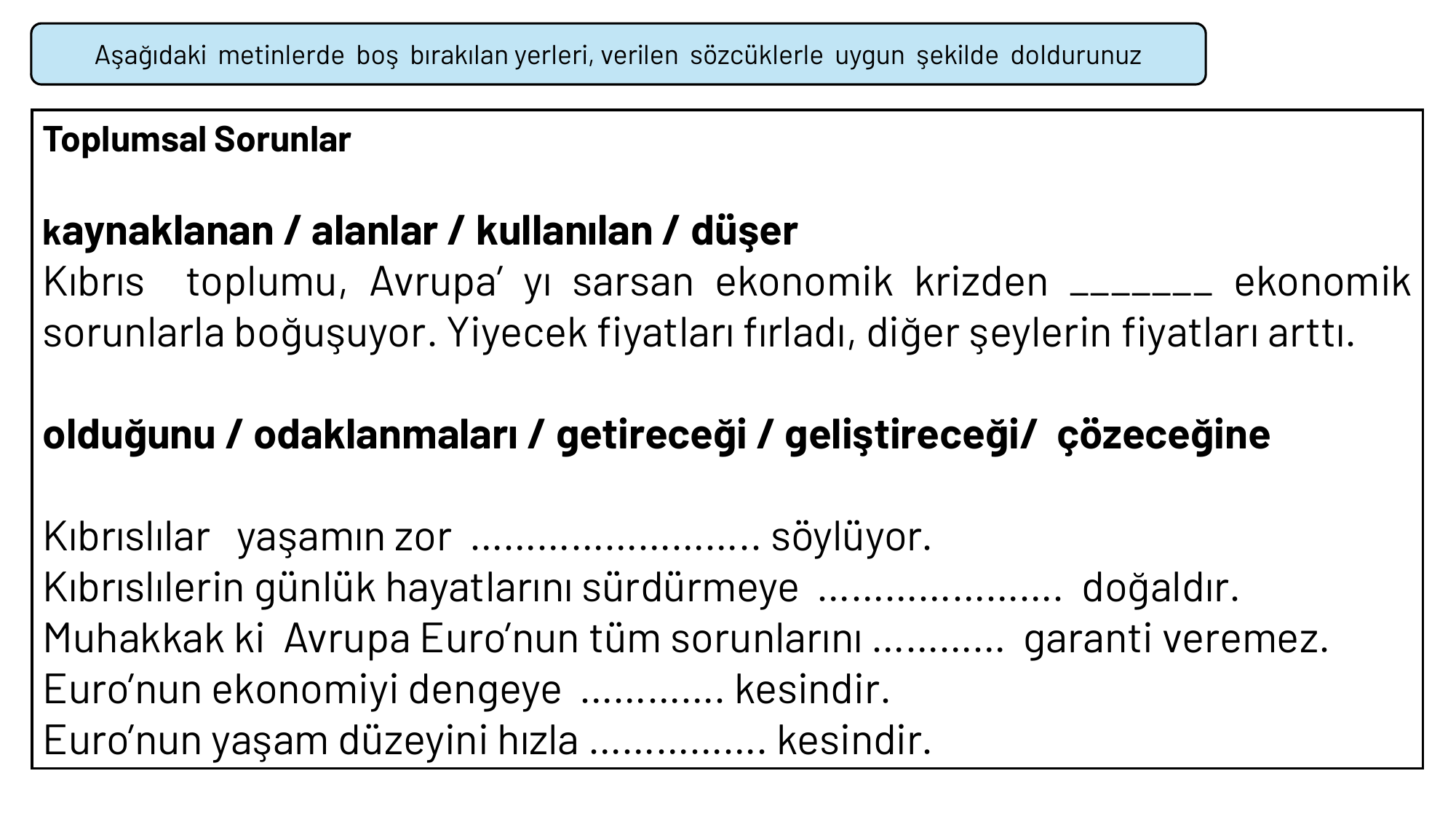

Aşağıdaki  metinlerde  boş  bırakılan yerleri, verilen  sözcüklerle  uygun  şekilde  doldurunuz
Toplumsal Sorunlar

kaynaklanan / alanlar / kullanılan / düşer
Kıbrıs  toplumu, Avrupa’ yı sarsan ekonomik krizden _______ ekonomik sorunlarla boğuşuyor. Yiyecek fiyatları fırladı, diğer şeylerin fiyatları arttı.

olduğunu / odaklanmaları / getireceği / geliştireceği/  çözeceğine

Kıbrıslılar   yaşamın zor  …………………….. söylüyor.
Kıbrıslılerin günlük hayatlarını sürdürmeye  ………………….  doğaldır.
Muhakkak ki  Avrupa Euro’nun tüm sorunlarını …………  garanti veremez.
Euro’nun ekonomiyi dengeye  …………. kesindir.
Euro’nun yaşam düzeyini hızla ……………. kesindir.